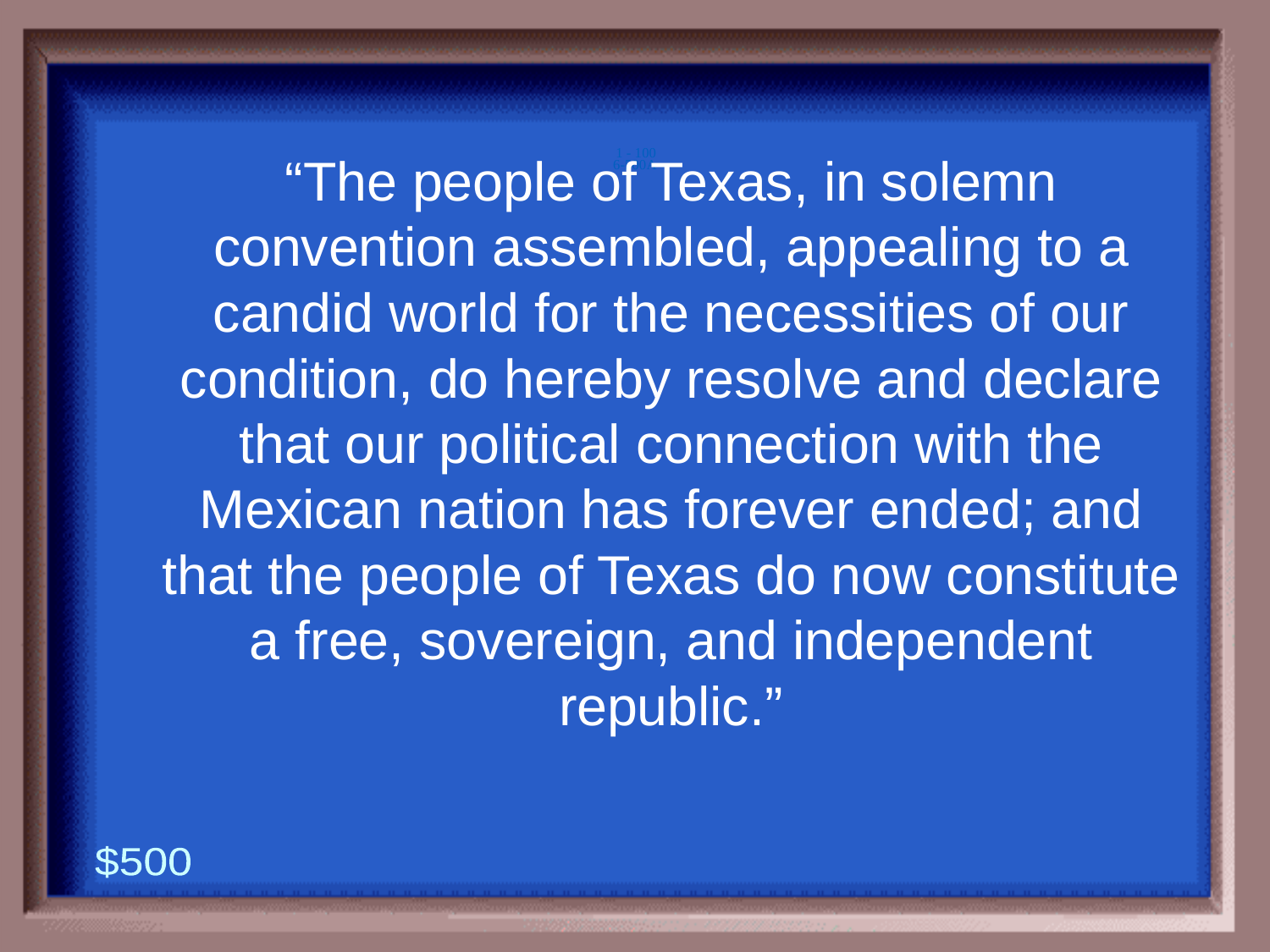

6-500A
1 - 100
“The people of Texas, in solemn convention assembled, appealing to a candid world for the necessities of our condition, do hereby resolve and declare that our political connection with the Mexican nation has forever ended; and that the people of Texas do now constitute a free, sovereign, and independent republic.”

$500